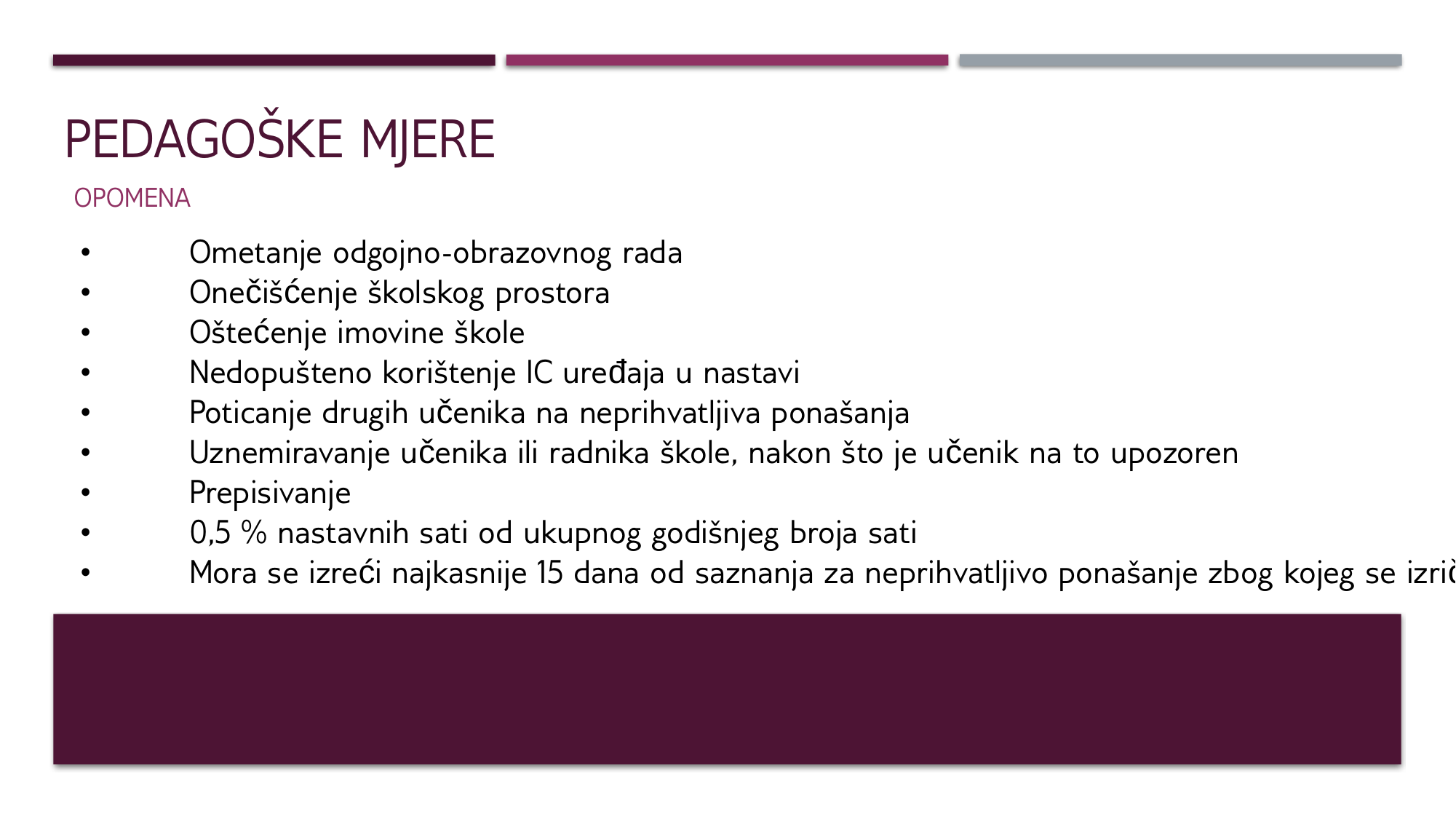

# PEDAGOŠKE MJERE
Opomena
•	Ometanje odgojno-obrazovnog rada
•	Onečišćenje školskog prostora
•	Oštećenje imovine škole
•	Nedopušteno korištenje IC uređaja u nastavi
•	Poticanje drugih učenika na neprihvatljiva ponašanja
•	Uznemiravanje učenika ili radnika škole, nakon što je učenik na to upozoren
•	Prepisivanje
•	0,5 % nastavnih sati od ukupnog godišnjeg broja sati
•	Mora se izreći najkasnije 15 dana od saznanja za neprihvatljivo ponašanje zbog kojeg se izriče